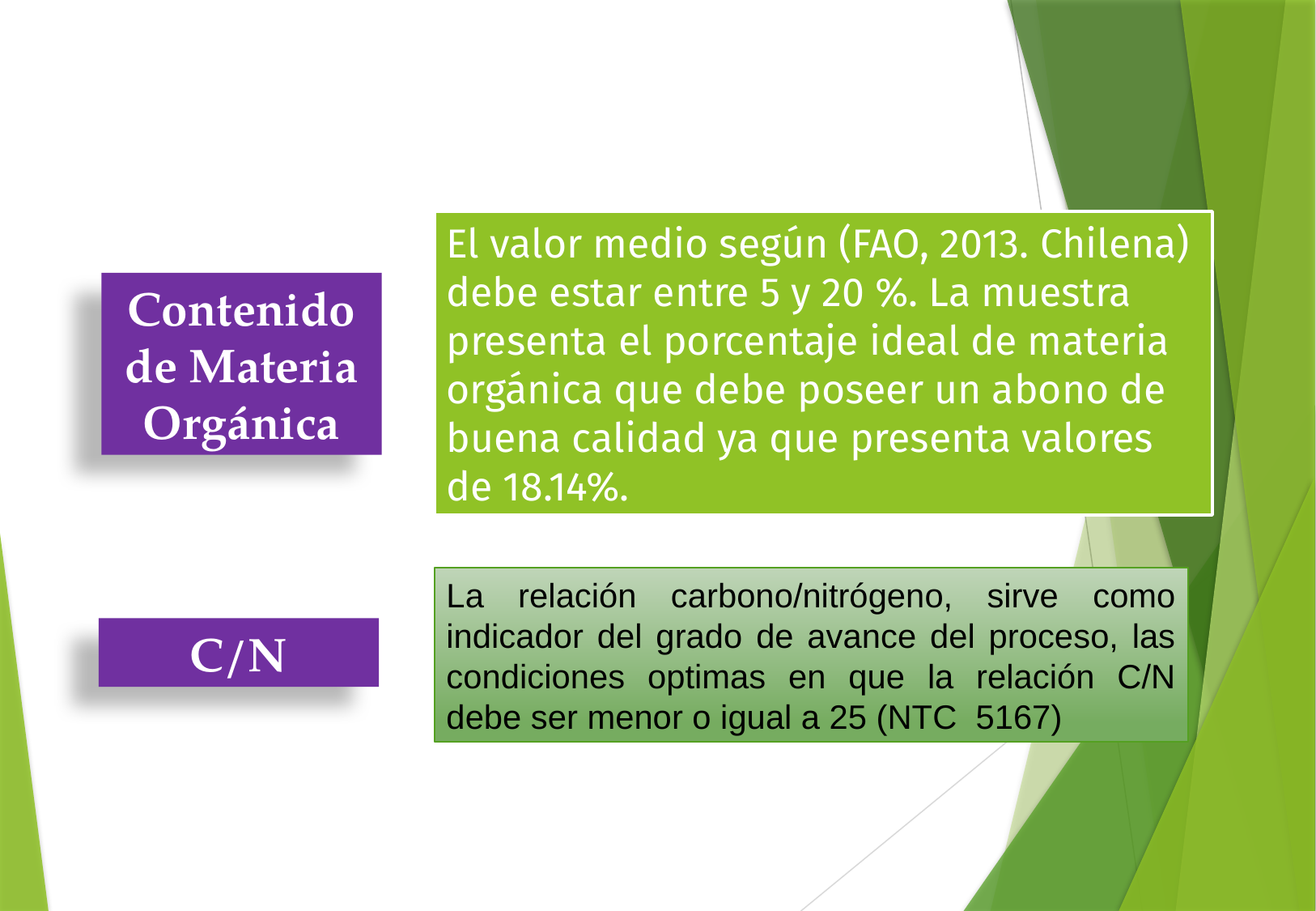

El valor medio según (FAO, 2013. Chilena) debe estar entre 5 y 20 %. La muestra presenta el porcentaje ideal de materia orgánica que debe poseer un abono de buena calidad ya que presenta valores de 18.14%.
Contenido de Materia Orgánica
La relación carbono/nitrógeno, sirve como indicador del grado de avance del proceso, las condiciones optimas en que la relación C/N debe ser menor o igual a 25 (NTC  5167)
C/N